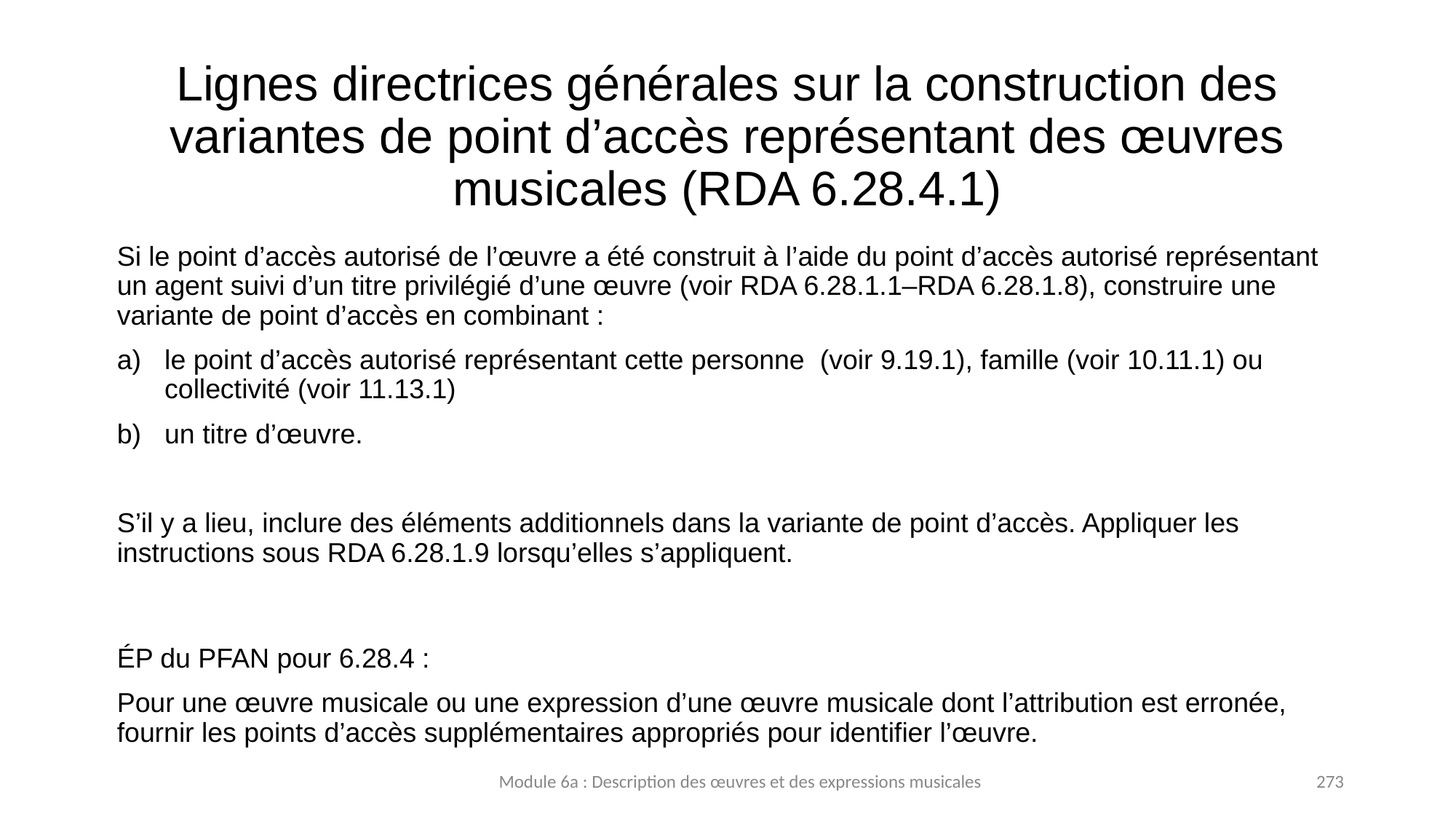

# Lignes directrices générales sur la construction des variantes de point d’accès représentant des œuvres musicales (RDA 6.28.4.1)
Si le point d’accès autorisé de l’œuvre a été construit à l’aide du point d’accès autorisé représentant un agent suivi d’un titre privilégié d’une œuvre (voir RDA 6.28.1.1–RDA 6.28.1.8), construire une variante de point d’accès en combinant :
le point d’accès autorisé représentant cette personne  (voir 9.19.1), famille (voir 10.11.1) ou collectivité (voir 11.13.1)
un titre d’œuvre.

S’il y a lieu, inclure des éléments additionnels dans la variante de point d’accès. Appliquer les instructions sous RDA 6.28.1.9 lorsqu’elles s’appliquent.

ÉP du PFAN pour 6.28.4 :
Pour une œuvre musicale ou une expression d’une œuvre musicale dont l’attribution est erronée, fournir les points d’accès supplémentaires appropriés pour identifier l’œuvre.

Module 6a : Description des œuvres et des expressions musicales
273